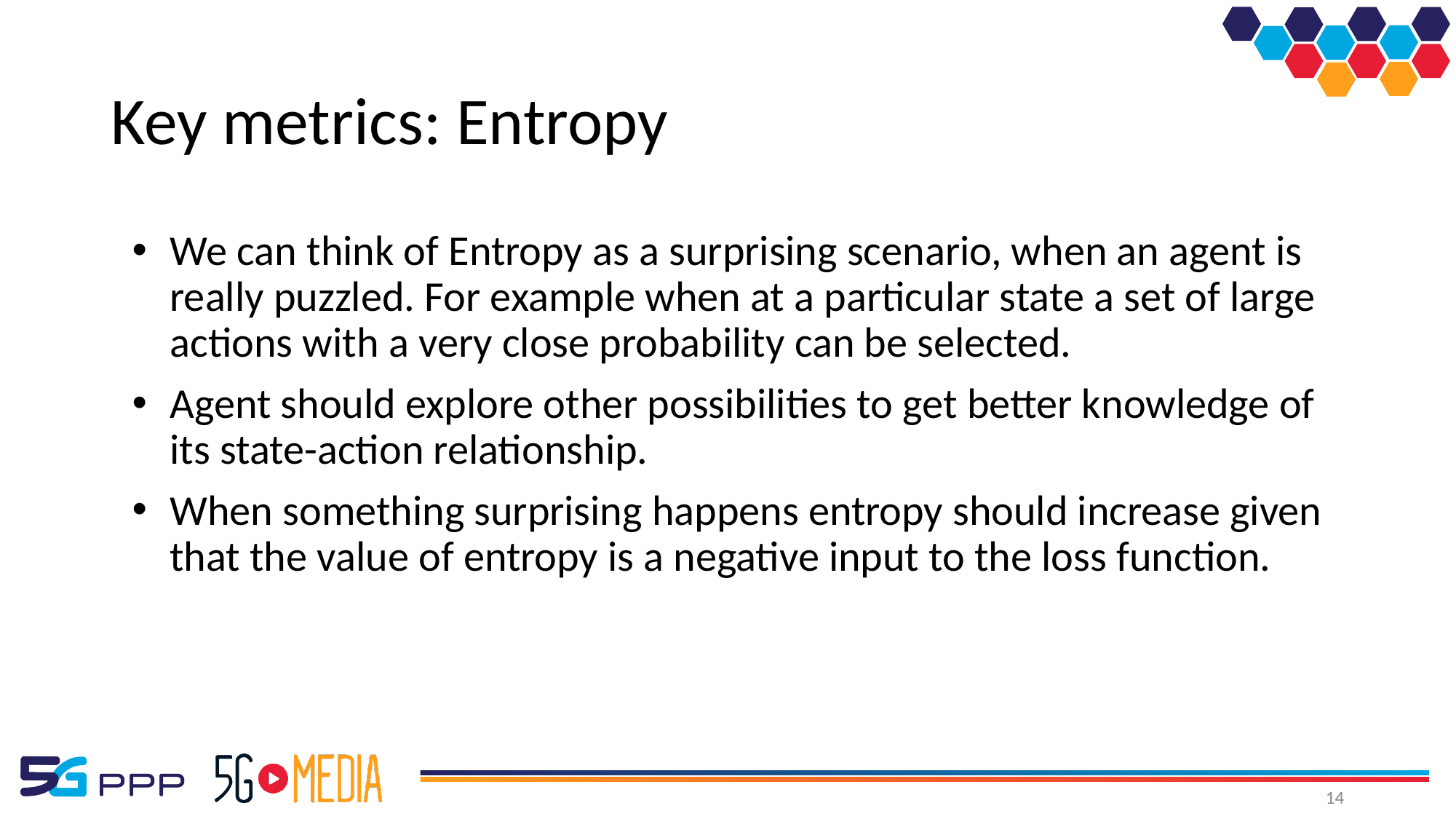

# Key metrics: Entropy
We can think of Entropy as a surprising scenario, when an agent is really puzzled. For example when at a particular state a set of large actions with a very close probability can be selected.
Agent should explore other possibilities to get better knowledge of its state-action relationship.
When something surprising happens entropy should increase given that the value of entropy is a negative input to the loss function.
14